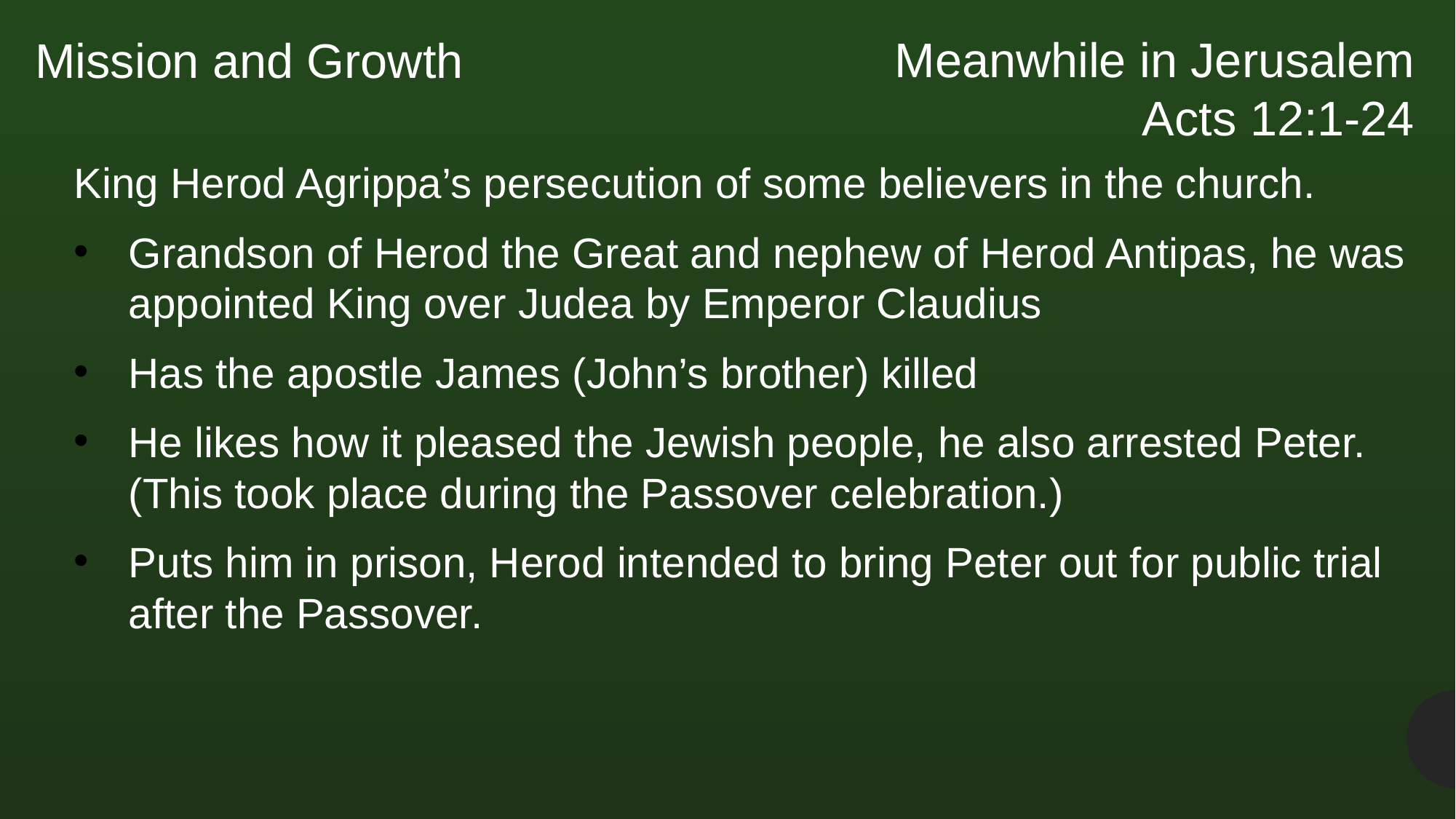

Meanwhile in Jerusalem
Acts 12:1-24
Mission and Growth
King Herod Agrippa’s persecution of some believers in the church.
Grandson of Herod the Great and nephew of Herod Antipas, he was appointed King over Judea by Emperor Claudius
Has the apostle James (John’s brother) killed
He likes how it pleased the Jewish people, he also arrested Peter. (This took place during the Passover celebration.)
Puts him in prison, Herod intended to bring Peter out for public trial after the Passover.